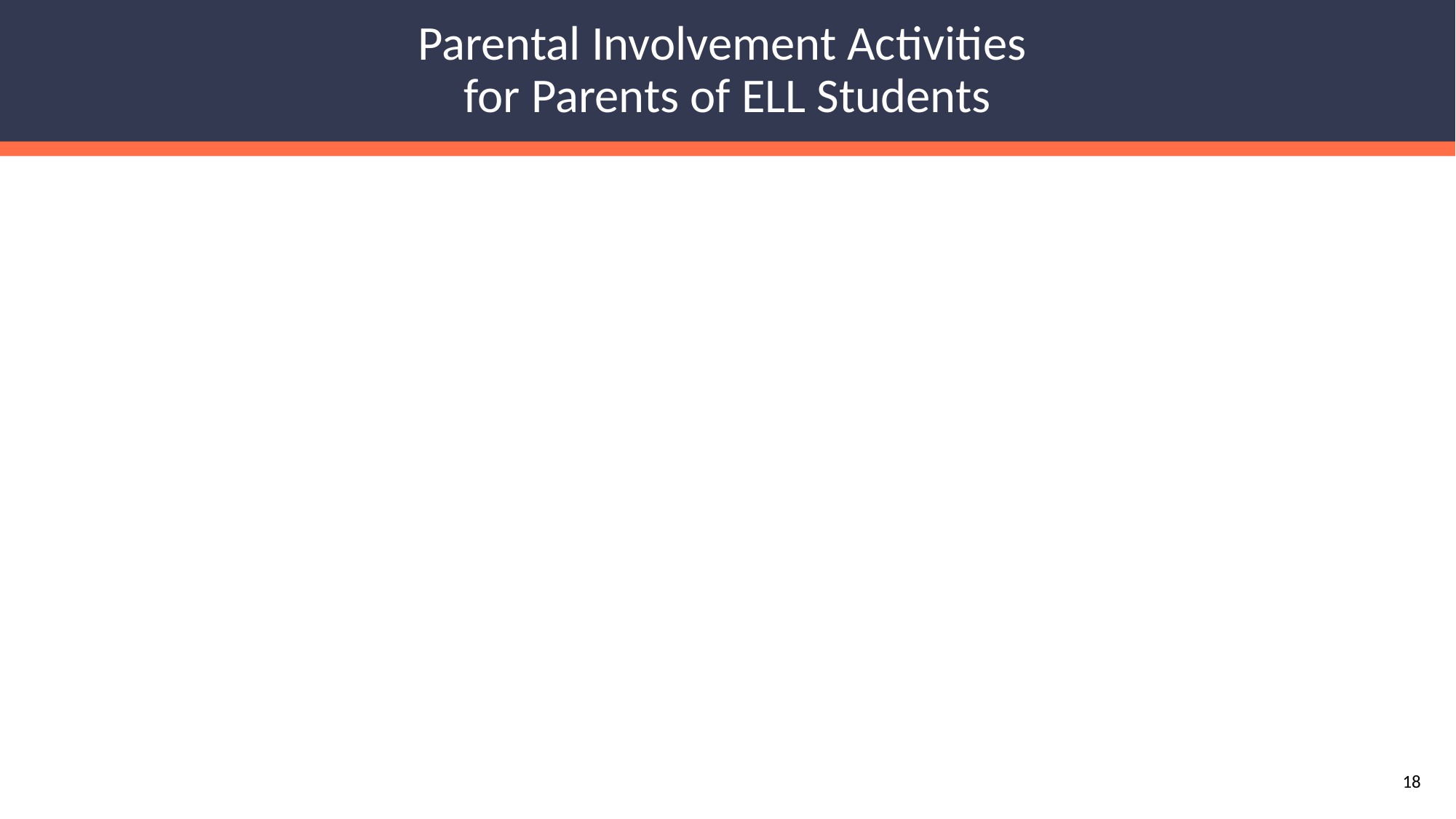

# Parental Involvement Activities for Parents of ELL Students

18